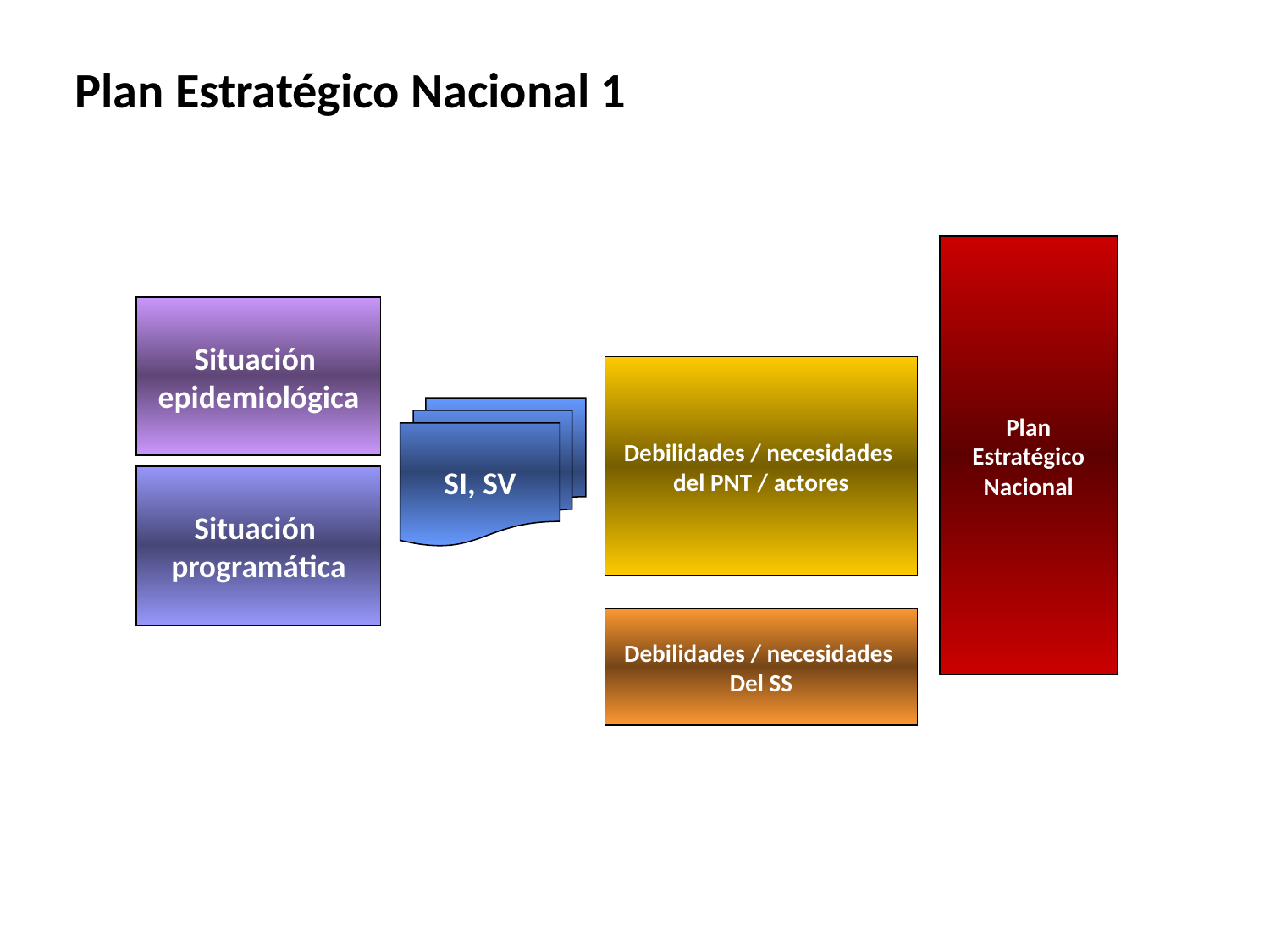

Plan Estratégico Nacional 1
Plan Estratégico Nacional
Situación
epidemiológica
Debilidades / necesidades
del PNT / actores
SI, SV
Situación
programática
Debilidades / necesidades
Del SS